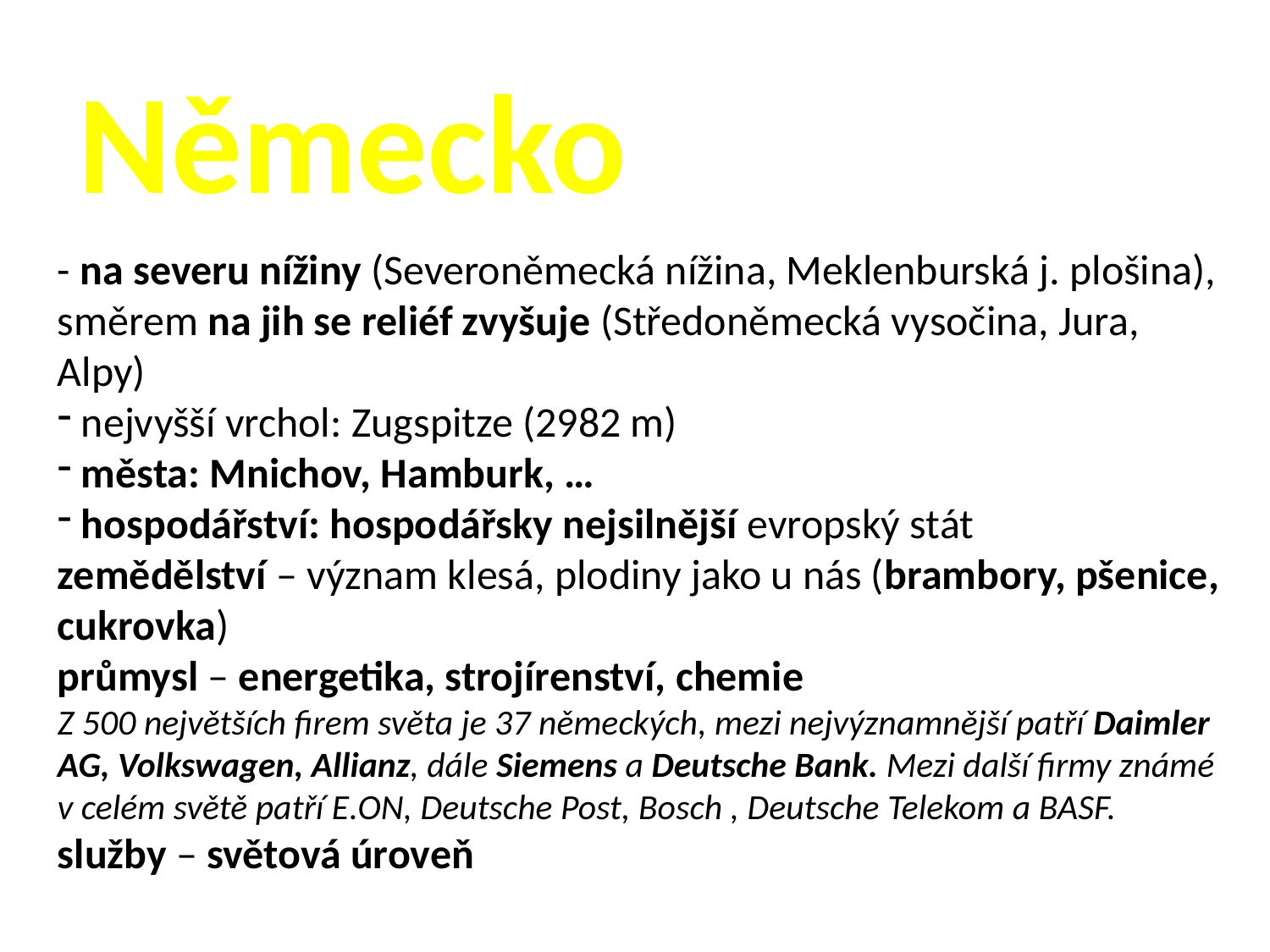

Německo
- na severu nížiny (Severoněmecká nížina, Meklenburská j. plošina),
směrem na jih se reliéf zvyšuje (Středoněmecká vysočina, Jura, Alpy)
 nejvyšší vrchol: Zugspitze (2982 m)
 města: Mnichov, Hamburk, …
 hospodářství: hospodářsky nejsilnější evropský stát
zemědělství – význam klesá, plodiny jako u nás (brambory, pšenice, cukrovka)
průmysl – energetika, strojírenství, chemie
Z 500 největších firem světa je 37 německých, mezi nejvýznamnější patří Daimler AG, Volkswagen, Allianz, dále Siemens a Deutsche Bank. Mezi další firmy známé v celém světě patří E.ON, Deutsche Post, Bosch , Deutsche Telekom a BASF.
služby – světová úroveň